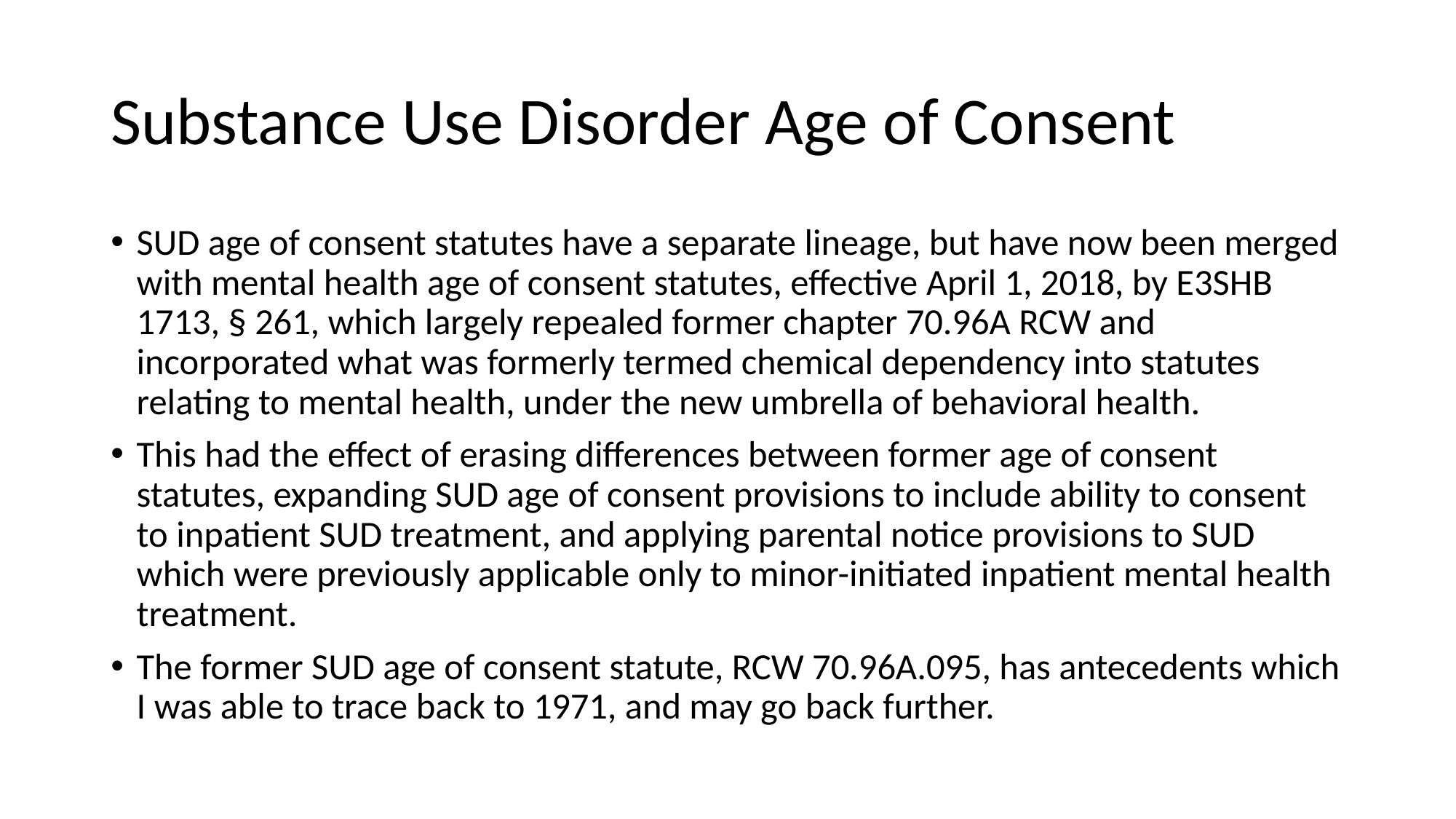

# Substance Use Disorder Age of Consent
SUD age of consent statutes have a separate lineage, but have now been merged with mental health age of consent statutes, effective April 1, 2018, by E3SHB 1713, § 261, which largely repealed former chapter 70.96A RCW and incorporated what was formerly termed chemical dependency into statutes relating to mental health, under the new umbrella of behavioral health.
This had the effect of erasing differences between former age of consent statutes, expanding SUD age of consent provisions to include ability to consent to inpatient SUD treatment, and applying parental notice provisions to SUD which were previously applicable only to minor-initiated inpatient mental health treatment.
The former SUD age of consent statute, RCW 70.96A.095, has antecedents which I was able to trace back to 1971, and may go back further.